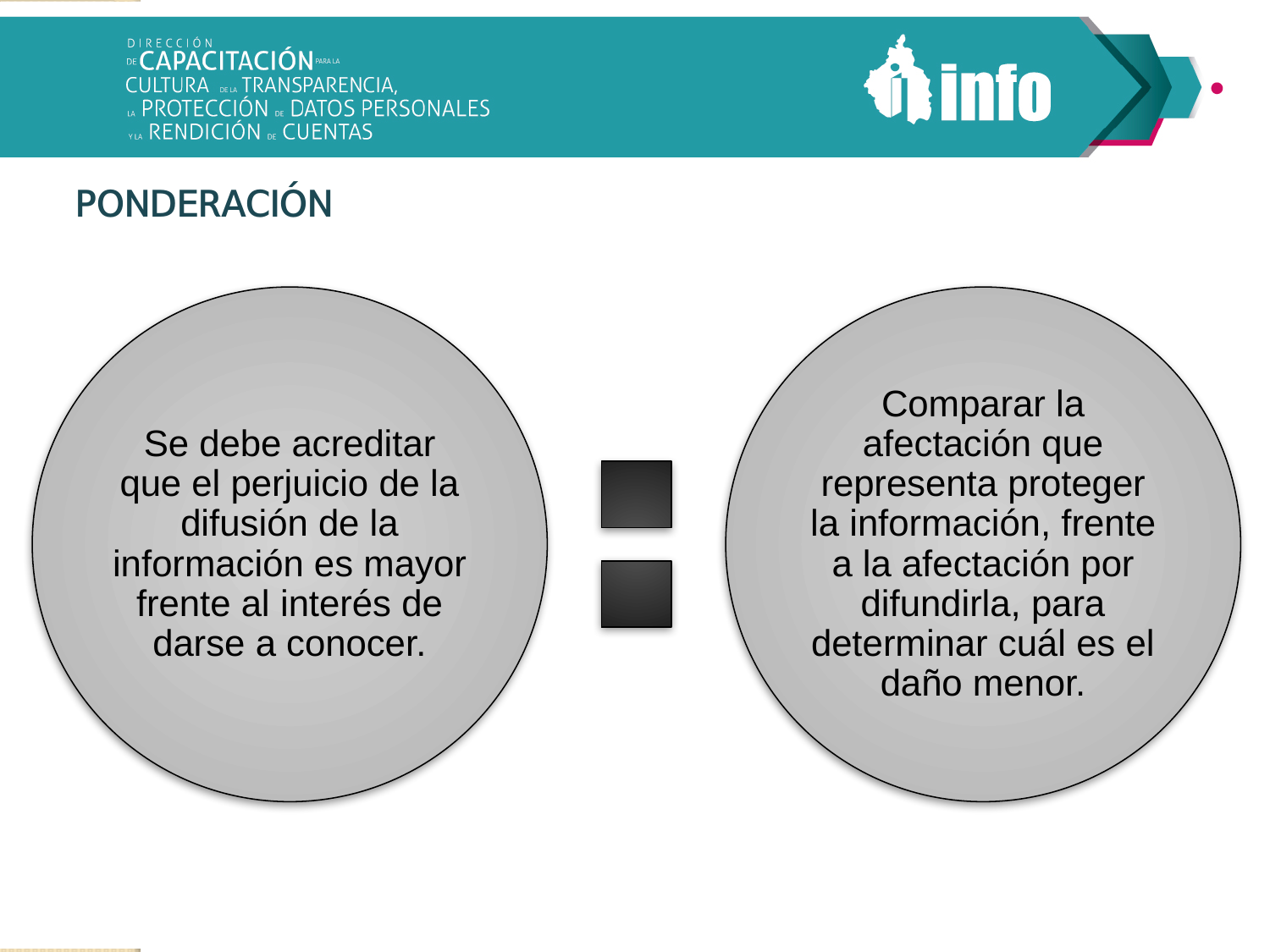

# PONDERACIÓN
Se debe acreditar que el perjuicio de la difusión de la información es mayor frente al interés de darse a conocer.

Comparar la afectación que representa proteger la información, frente a la afectación por difundirla, para determinar cuál es el daño menor.